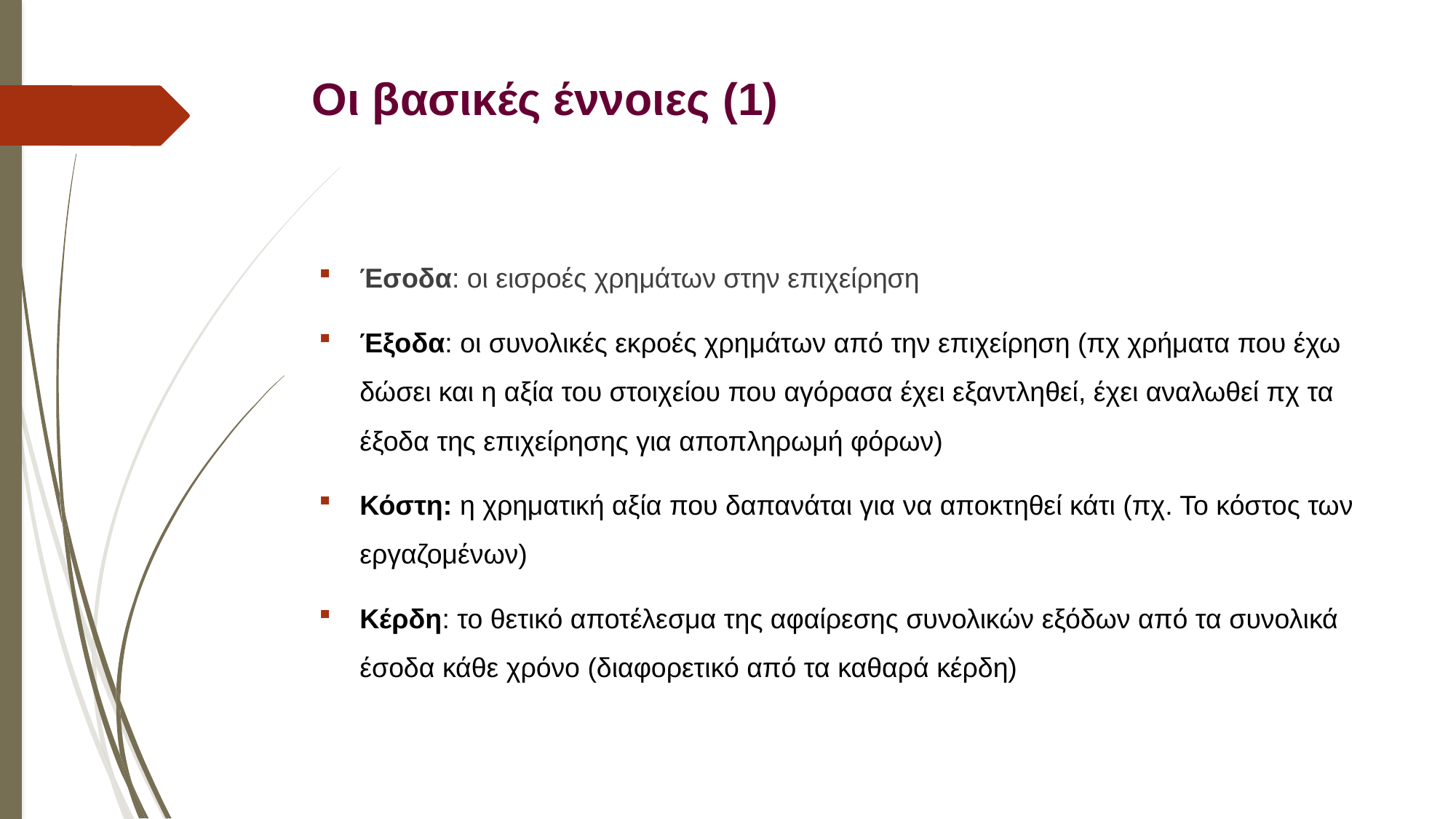

# Οι βασικές έννοιες (1)
Έσοδα: οι εισροές χρημάτων στην επιχείρηση
Έξοδα: οι συνολικές εκροές χρημάτων από την επιχείρηση (πχ χρήματα που έχω δώσει και η αξία του στοιχείου που αγόρασα έχει εξαντληθεί, έχει αναλωθεί πχ τα έξοδα της επιχείρησης για αποπληρωμή φόρων)
Κόστη: η χρηματική αξία που δαπανάται για να αποκτηθεί κάτι (πχ. Το κόστος των εργαζομένων)
Κέρδη: το θετικό αποτέλεσμα της αφαίρεσης συνολικών εξόδων από τα συνολικά έσοδα κάθε χρόνο (διαφορετικό από τα καθαρά κέρδη)